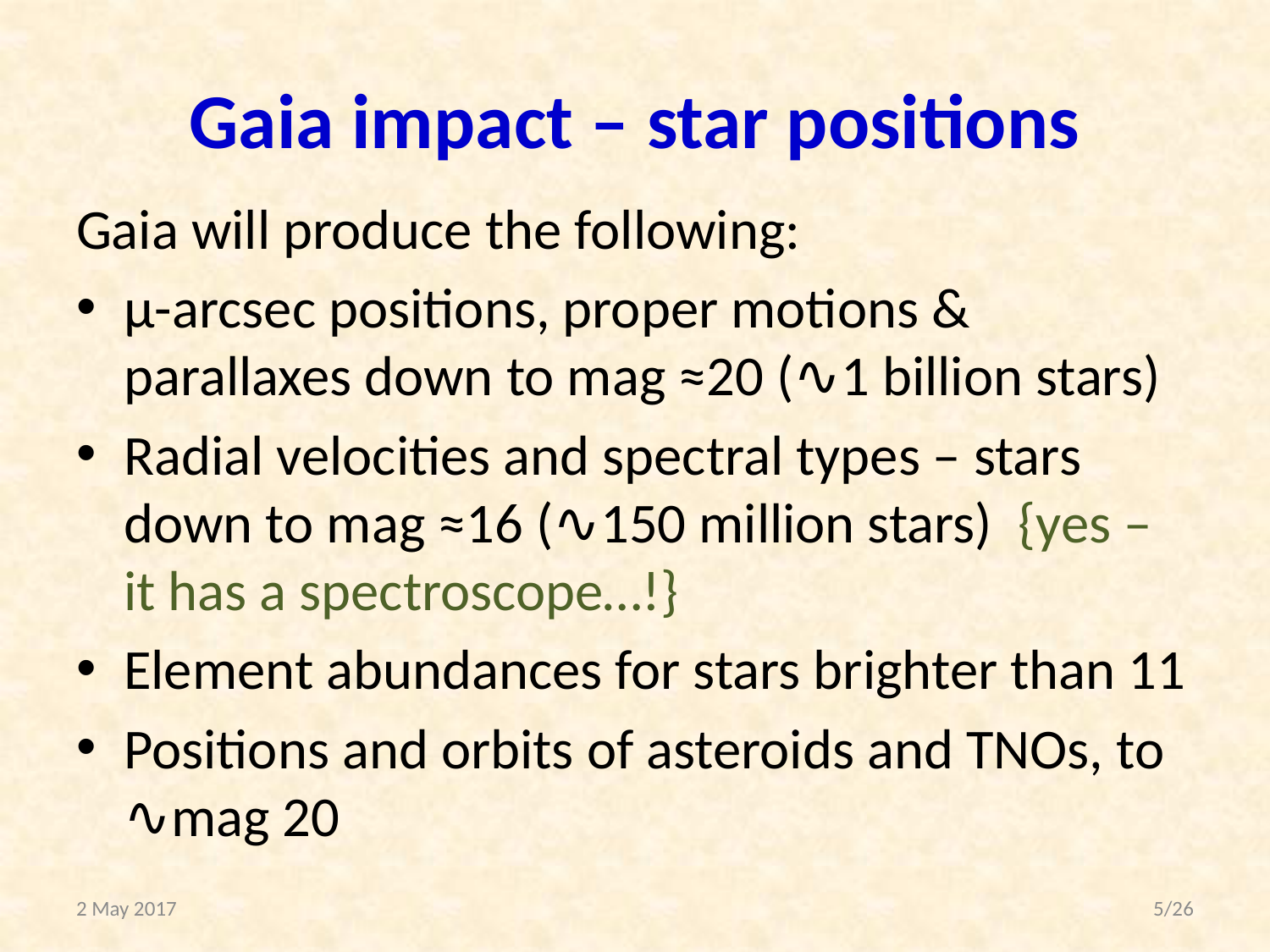

# Gaia impact – star positions
Gaia will produce the following:
μ-arcsec positions, proper motions & parallaxes down to mag ≈20 (∿1 billion stars)
Radial velocities and spectral types – stars down to mag ≈16 (∿150 million stars)  {yes – it has a spectroscope…!}
Element abundances for stars brighter than 11
Positions and orbits of asteroids and TNOs, to ∿mag 20

2 May 2017
5/26